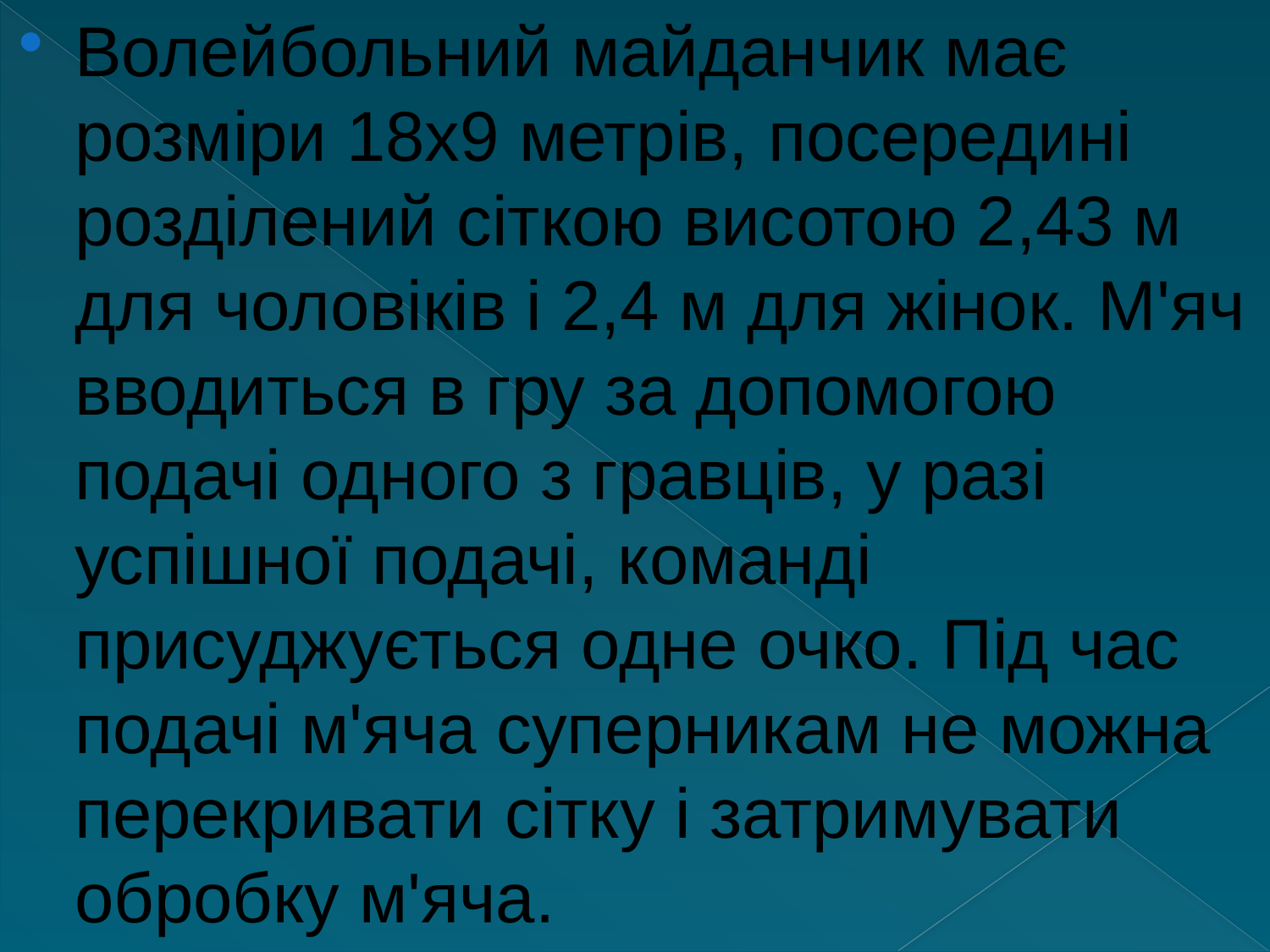

#
Волейбольний майданчик має розміри 18х9 метрів, посередині розділений сіткою висотою 2,43 м для чоловіків і 2,4 м для жінок. М'яч вводиться в гру за допомогою подачі одного з гравців, у разі успішної подачі, команді присуджується одне очко. Під час подачі м'яча суперникам не можна перекривати сітку і затримувати обробку м'яча.